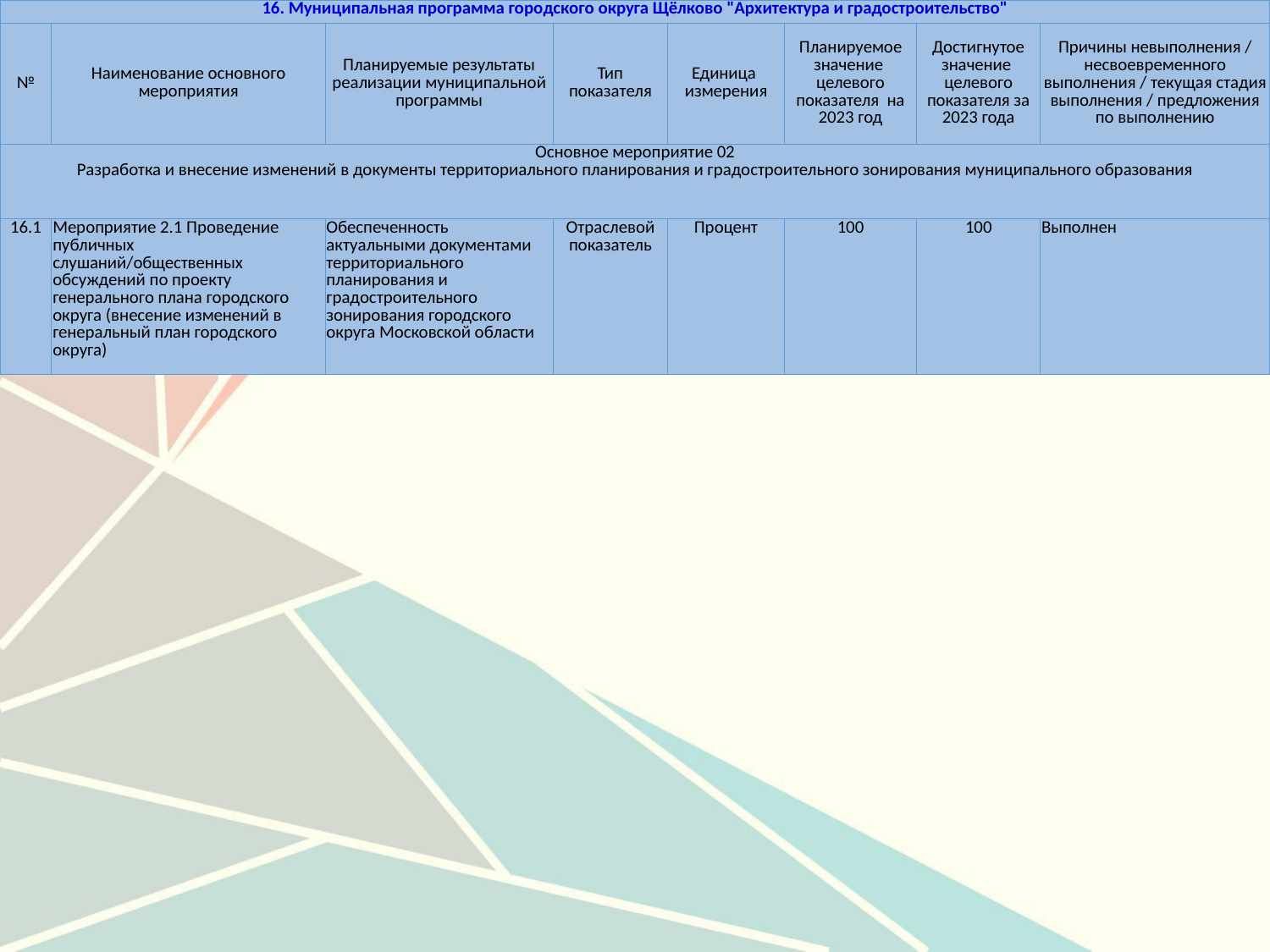

| 16. Муниципальная программа городского округа Щёлково "Архитектура и градостроительство" |  |  |  |  |  |  |  |
| --- | --- | --- | --- | --- | --- | --- | --- |
| № | Наименование основного мероприятия | Планируемые результаты реализации муниципальной программы | Тип показателя | Единица измерения | Планируемое значение целевого показателя на 2023 год | Достигнутое значение целевого показателя за 2023 года | Причины невыполнения / несвоевременного выполнения / текущая стадия выполнения / предложения по выполнению |
| Основное мероприятие 02 Разработка и внесение изменений в документы территориального планирования и градостроительного зонирования муниципального образования |  |  |  |  |  |  |  |
| 16.1 | Мероприятие 2.1 Проведение публичных слушаний/общественных обсуждений по проекту генерального плана городского округа (внесение изменений в генеральный план городского округа) | Обеспеченность актуальными документами территориального планирования и градостроительного зонирования городского округа Московской области | Отраслевой показатель | Процент | 100 | 100 | Выполнен |